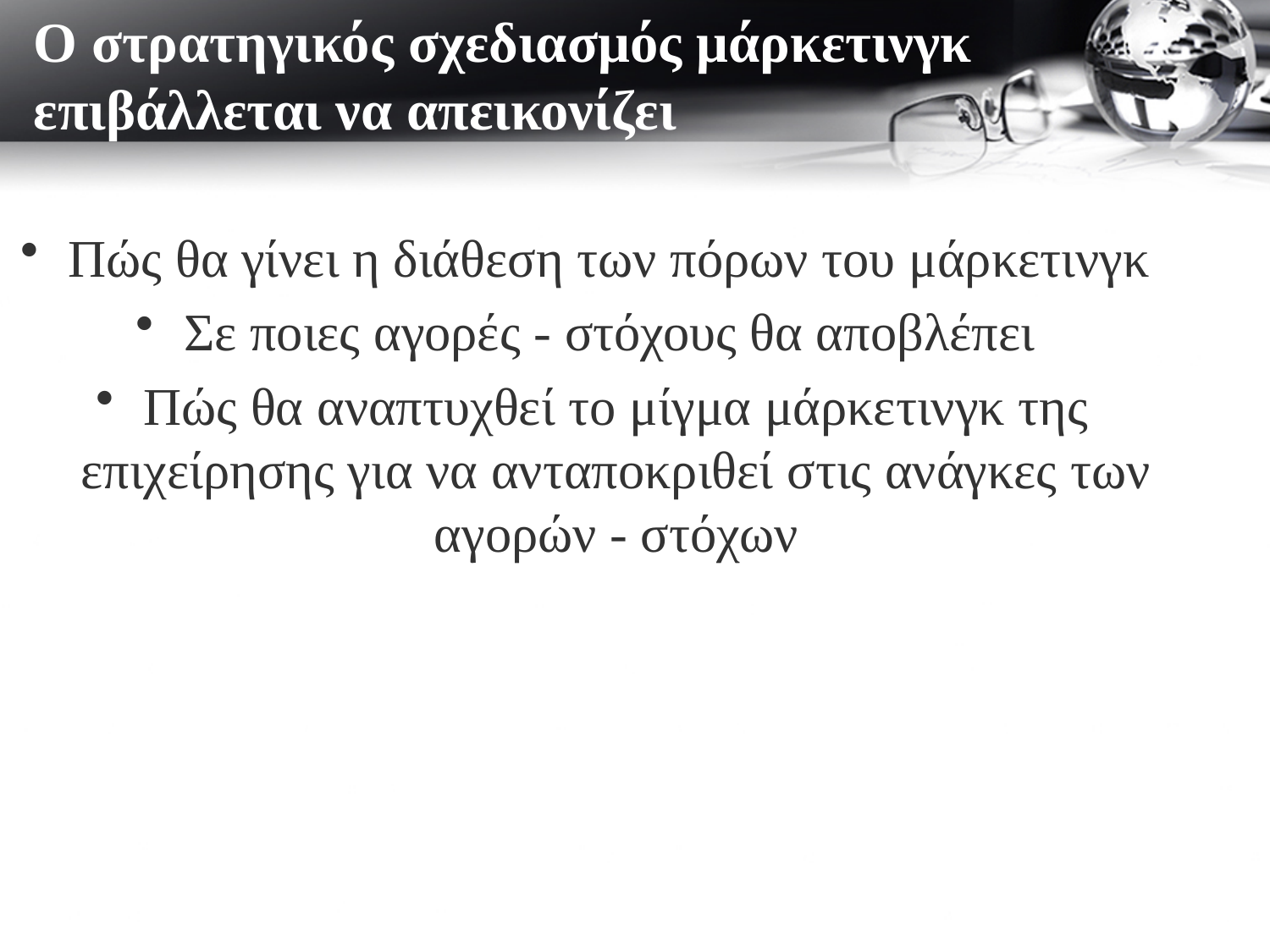

Ο στρατηγικός σχεδιασμός μάρκετινγκ επιβάλλεται να απεικονίζει

Πώς θα γίνει η διάθεση των πόρων του μάρκετινγκ
Σε ποιες αγορές - στόχους θα αποβλέπει
Πώς θα αναπτυχθεί το μίγμα μάρκετινγκ της επιχείρησης για να ανταποκριθεί στις ανάγκες των αγορών - στόχων